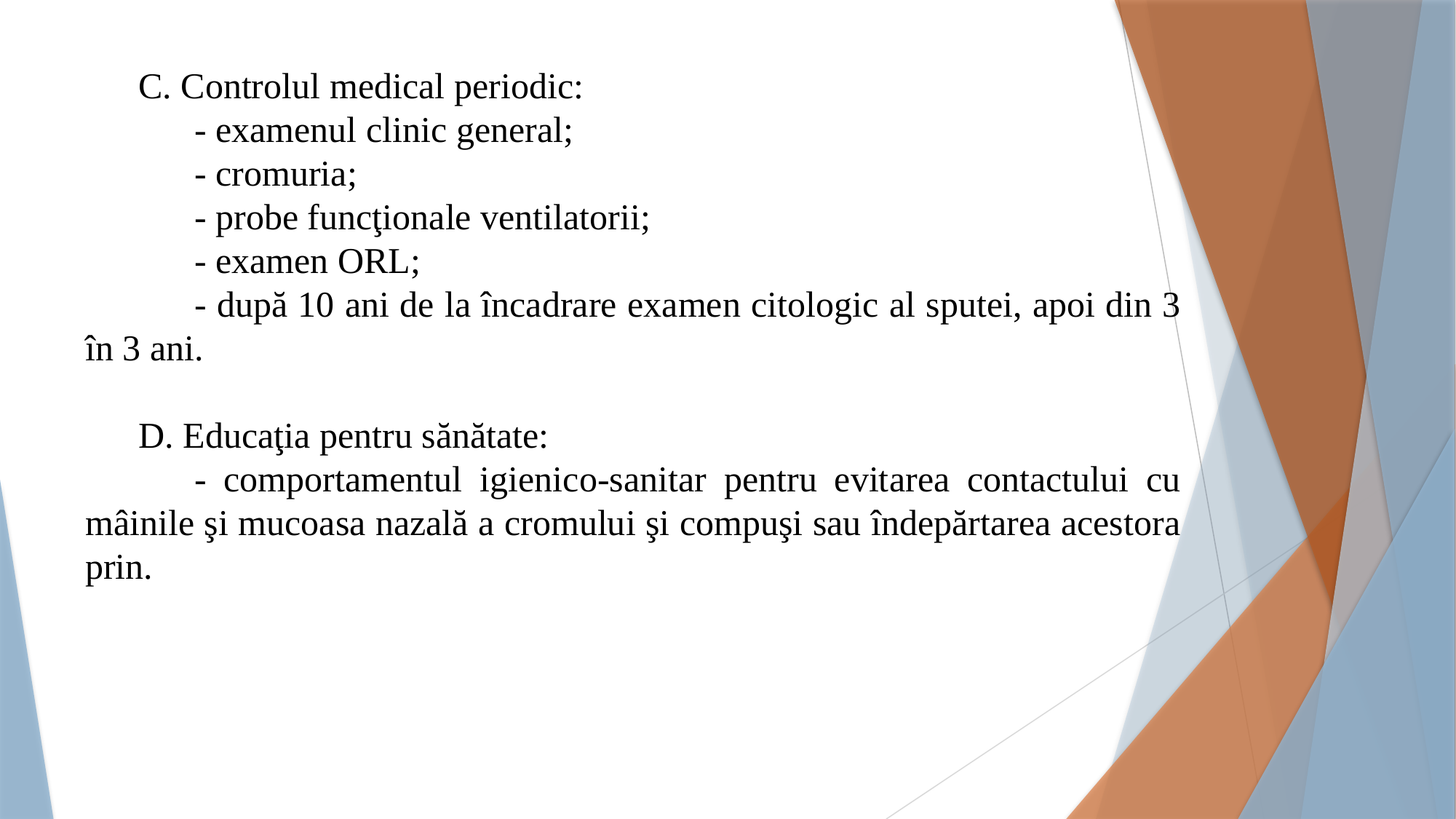

C. Controlul medical periodic:
	- examenul clinic general;
	- cromuria;
	- probe funcţionale ventilatorii;
	- examen ORL;
	- după 10 ani de la încadrare examen citologic al sputei, apoi din 3 în 3 ani.

D. Educaţia pentru sănătate:
	- comportamentul igienico-sanitar pentru evitarea contactului cu mâinile şi mucoasa nazală a cromului şi compuşi sau îndepărtarea acestora prin.